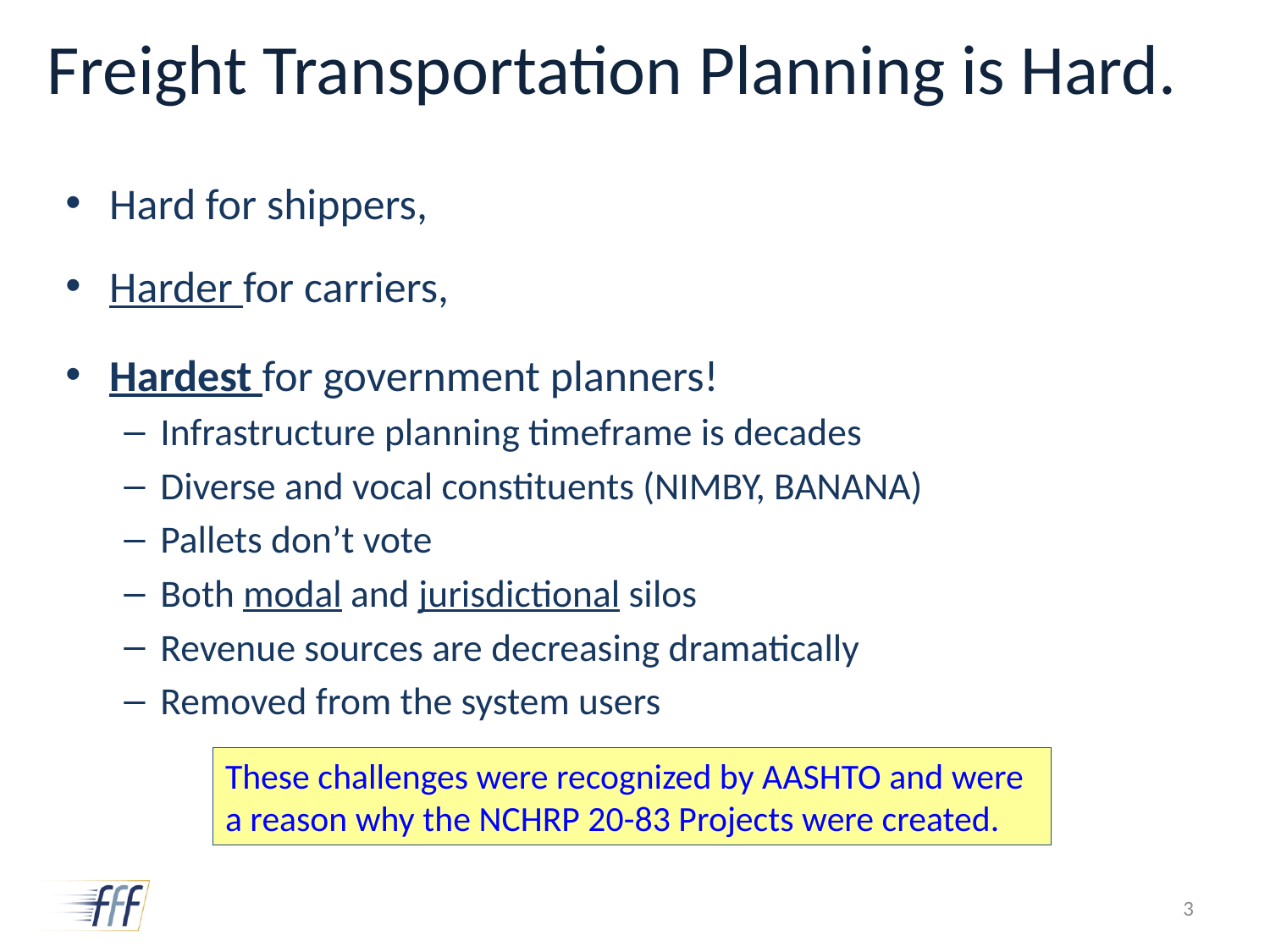

# Freight Transportation Planning is Hard.
Hard for shippers,

Harder for carriers,

Hardest for government planners!
Infrastructure planning timeframe is decades
Diverse and vocal constituents (NIMBY, BANANA)
Pallets don’t vote
Both modal and jurisdictional silos
Revenue sources are decreasing dramatically
Removed from the system users
These challenges were recognized by AASHTO and were a reason why the NCHRP 20-83 Projects were created.
3